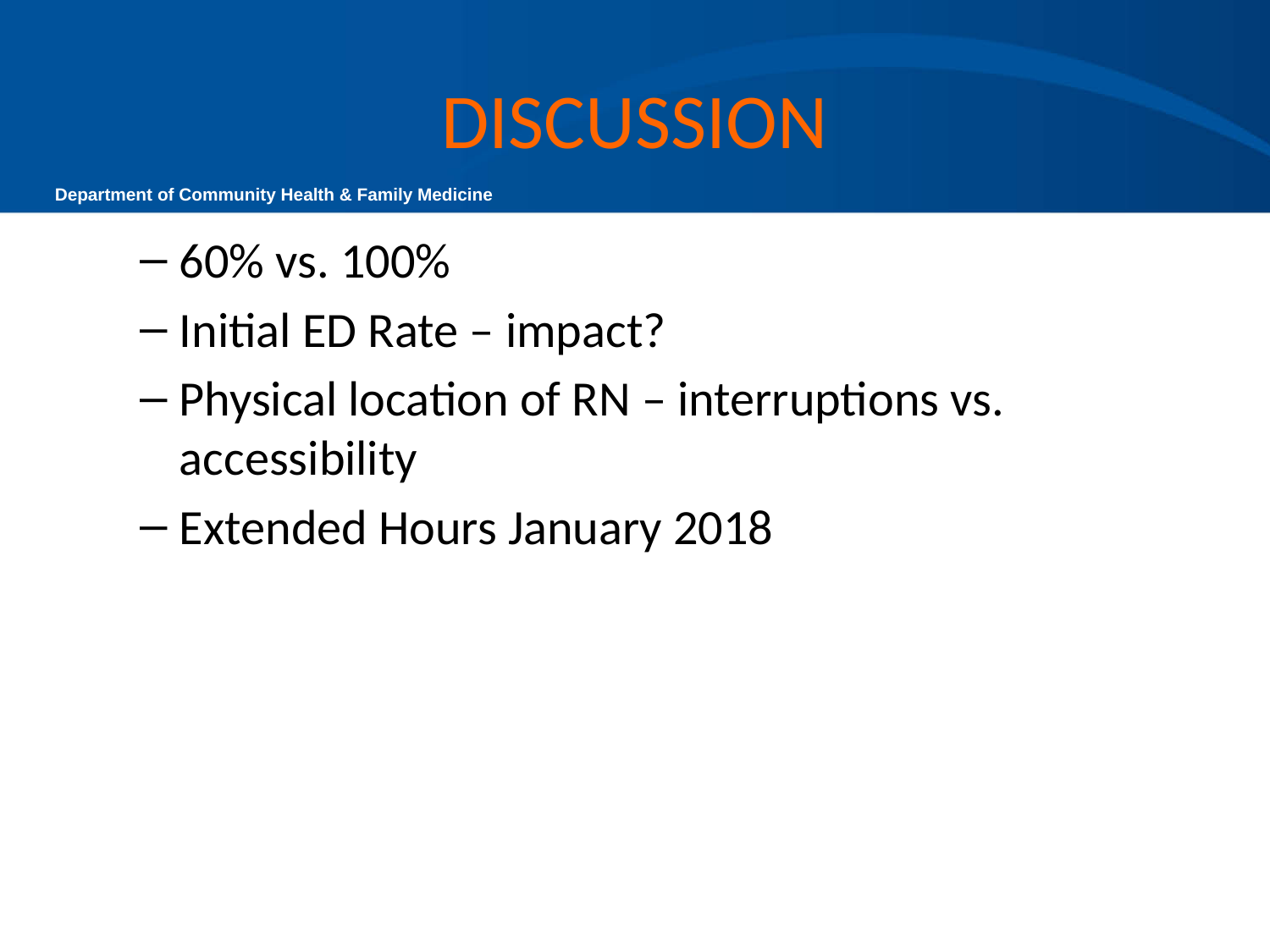

# DISCUSSION
60% vs. 100%
Initial ED Rate – impact?
Physical location of RN – interruptions vs. accessibility
Extended Hours January 2018